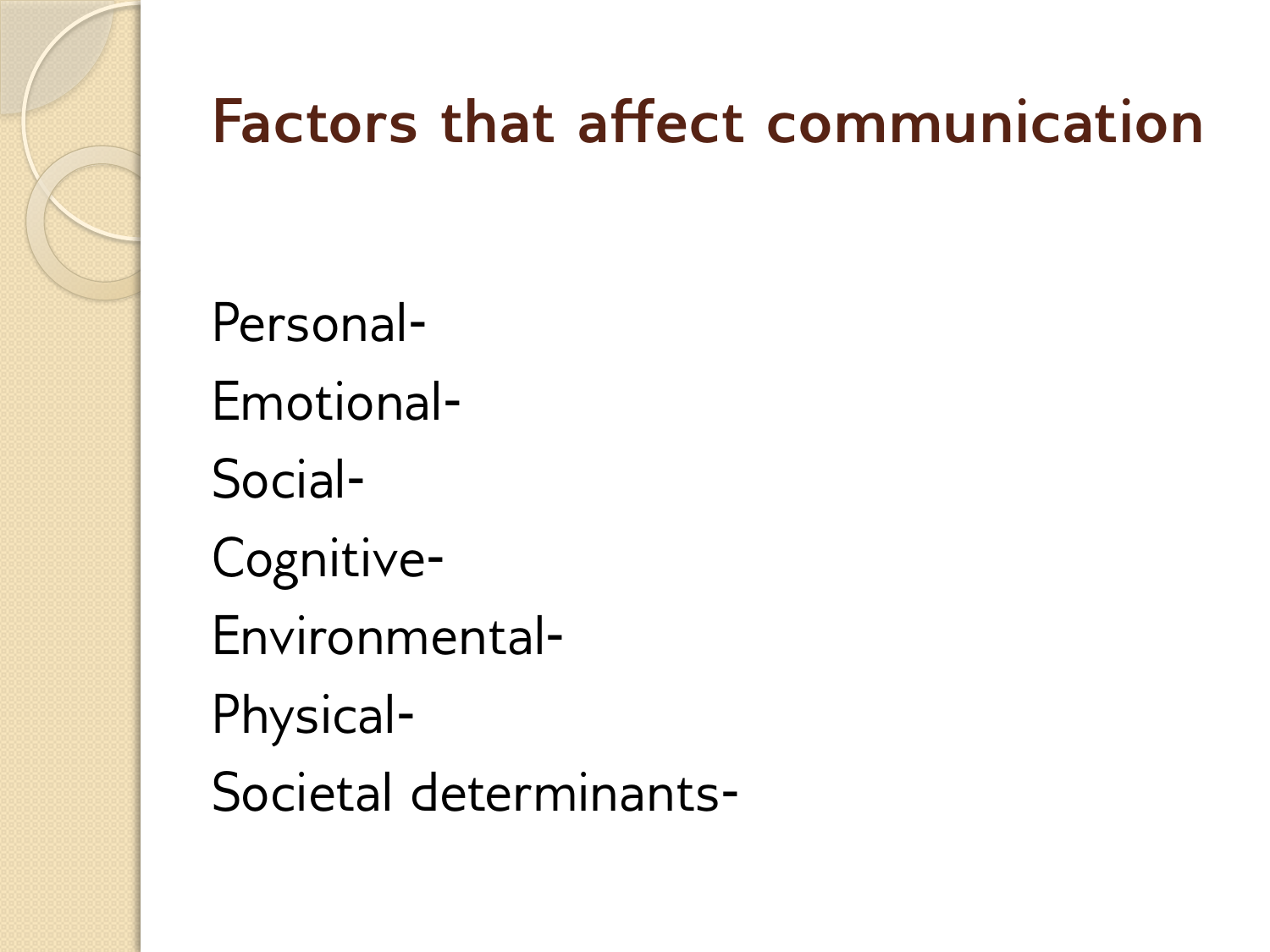

# Factors that affect communication

-Personal
-Emotional
-Social
-Cognitive
-Environmental
-Physical
-Societal determinants